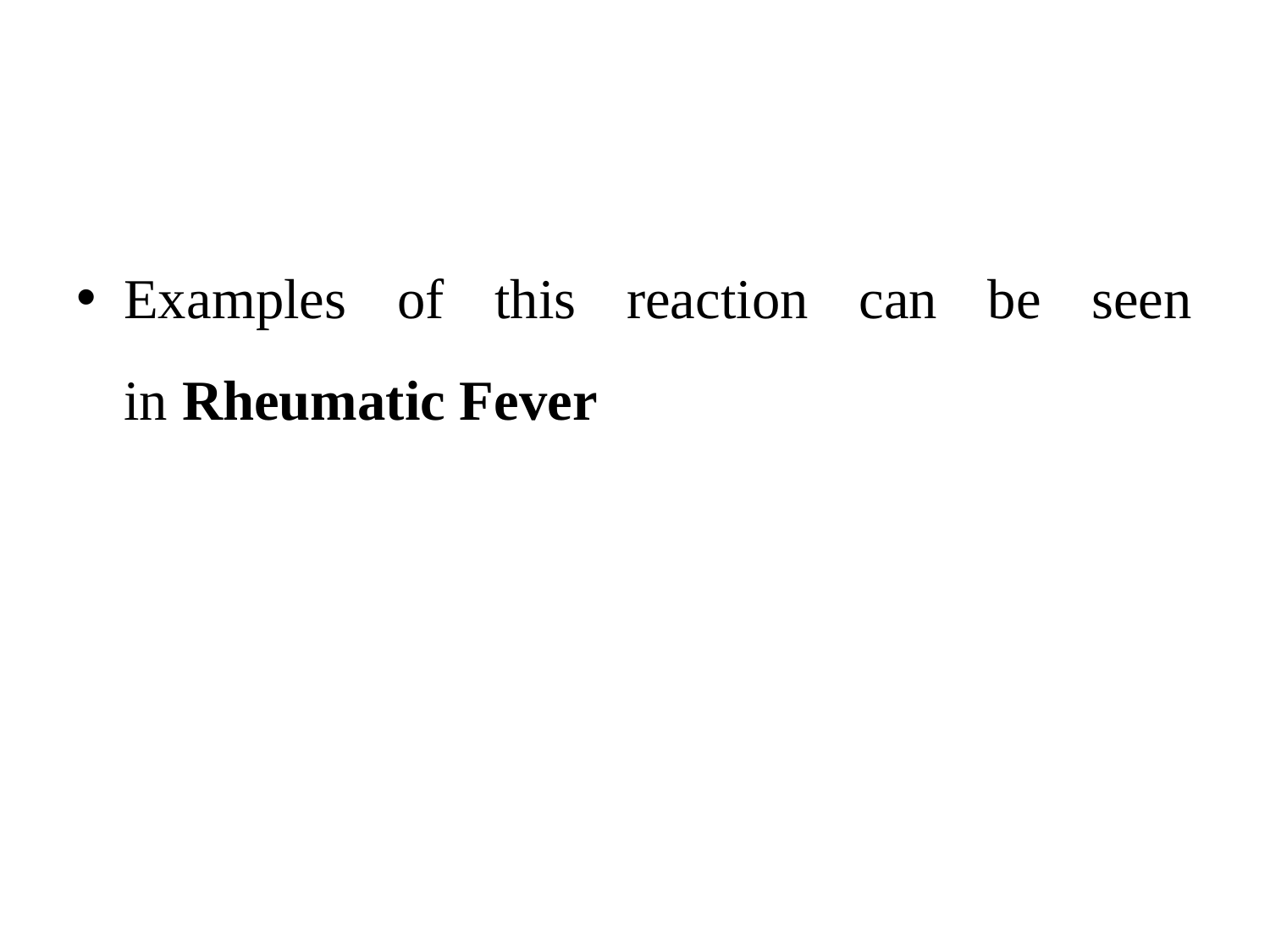

#
Examples of this reaction can be seen in Rheumatic Fever